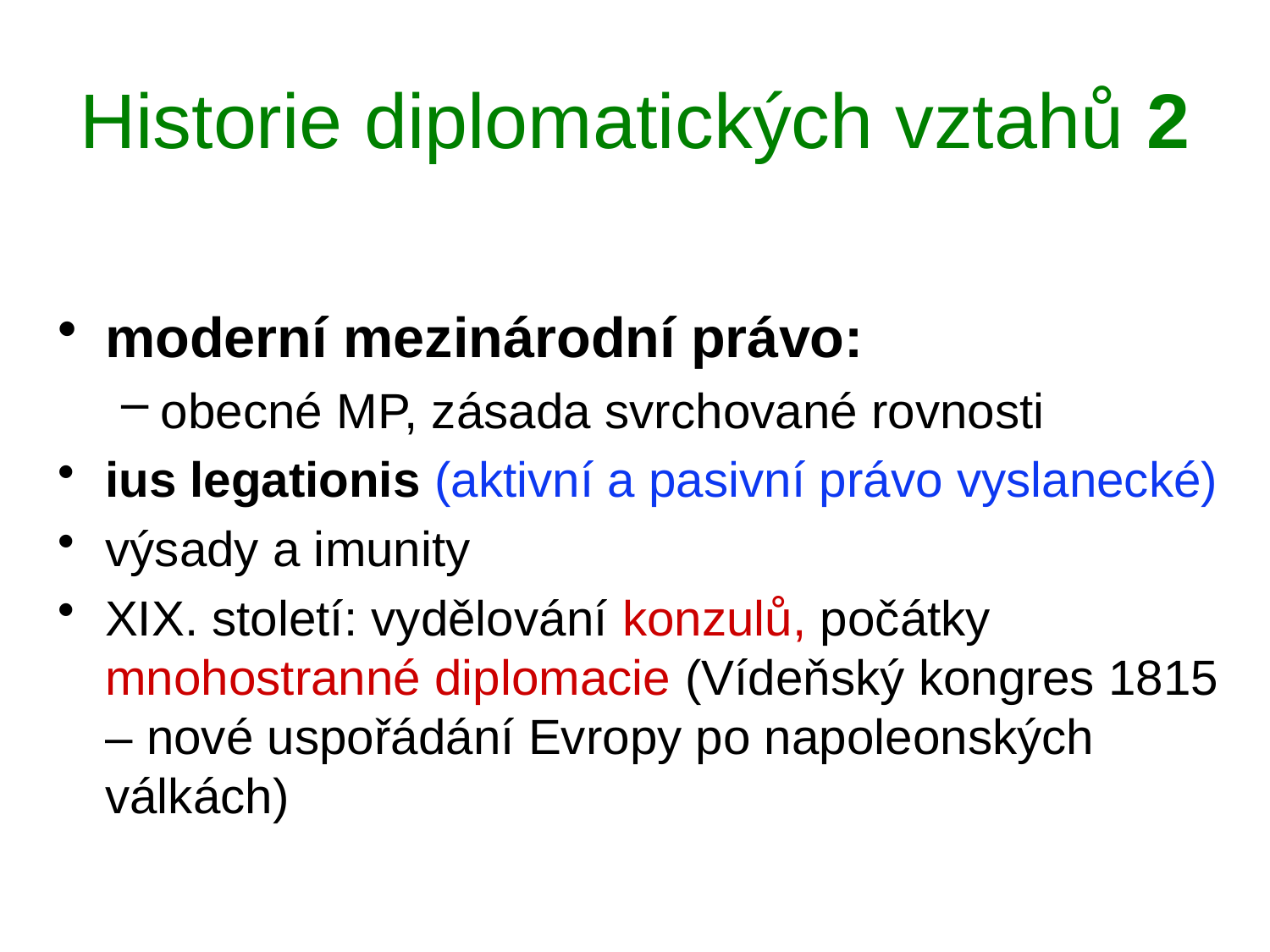

# Historie diplomatických vztahů 2

moderní mezinárodní právo:
obecné MP, zásada svrchované rovnosti
ius legationis (aktivní a pasivní právo vyslanecké)
výsady a imunity
XIX. století: vydělování konzulů, počátky mnohostranné diplomacie (Vídeňský kongres 1815 – nové uspořádání Evropy po napoleonských válkách)